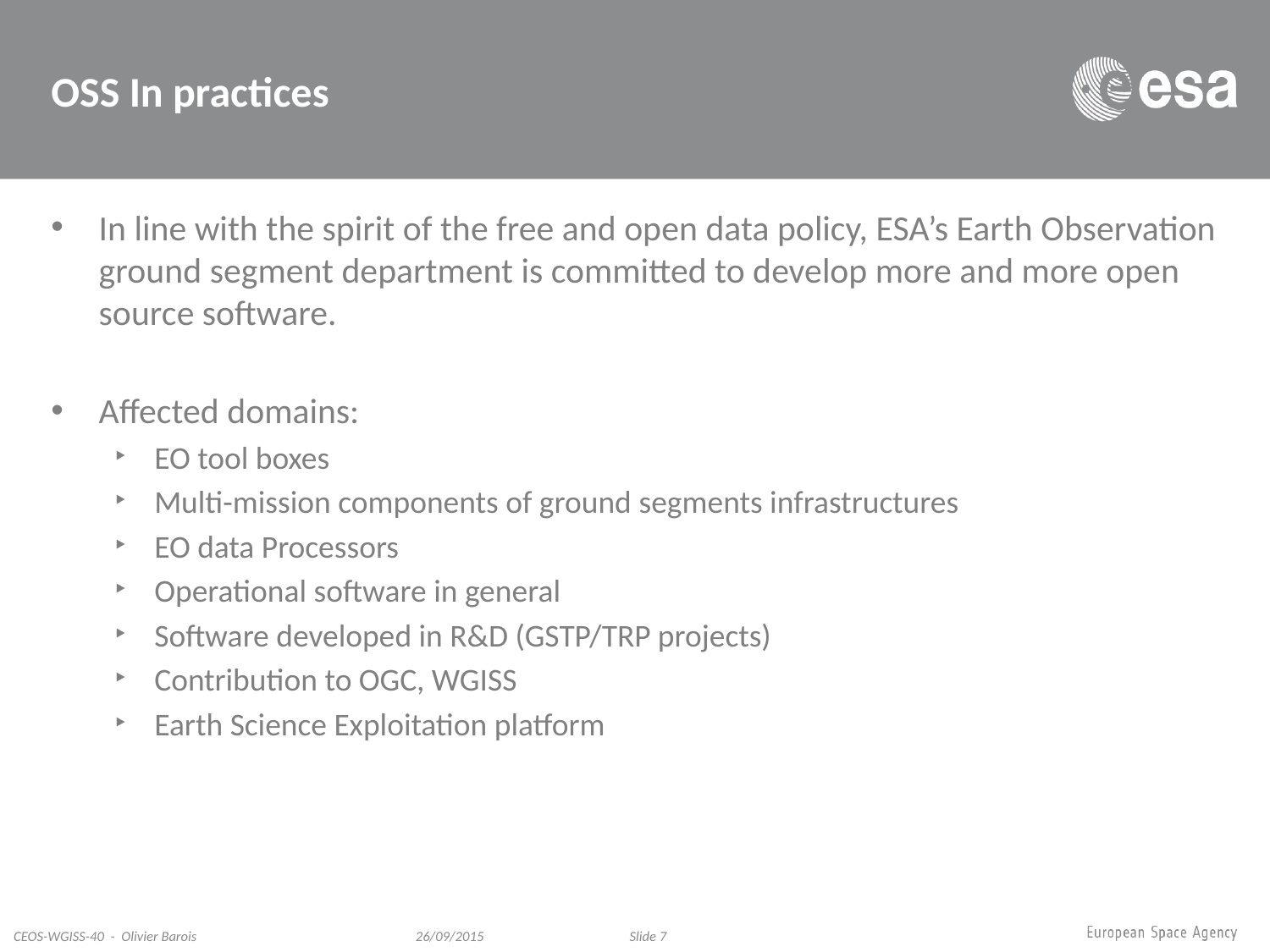

# OSS In practices
In line with the spirit of the free and open data policy, ESA’s Earth Observation ground segment department is committed to develop more and more open source software.

Affected domains:
EO tool boxes
Multi-mission components of ground segments infrastructures
EO data Processors
Operational software in general
Software developed in R&D (GSTP/TRP projects)
Contribution to OGC, WGISS
Earth Science Exploitation platform
CEOS-WGISS-40  -  Olivier Barois
Slide 7
26/09/2015